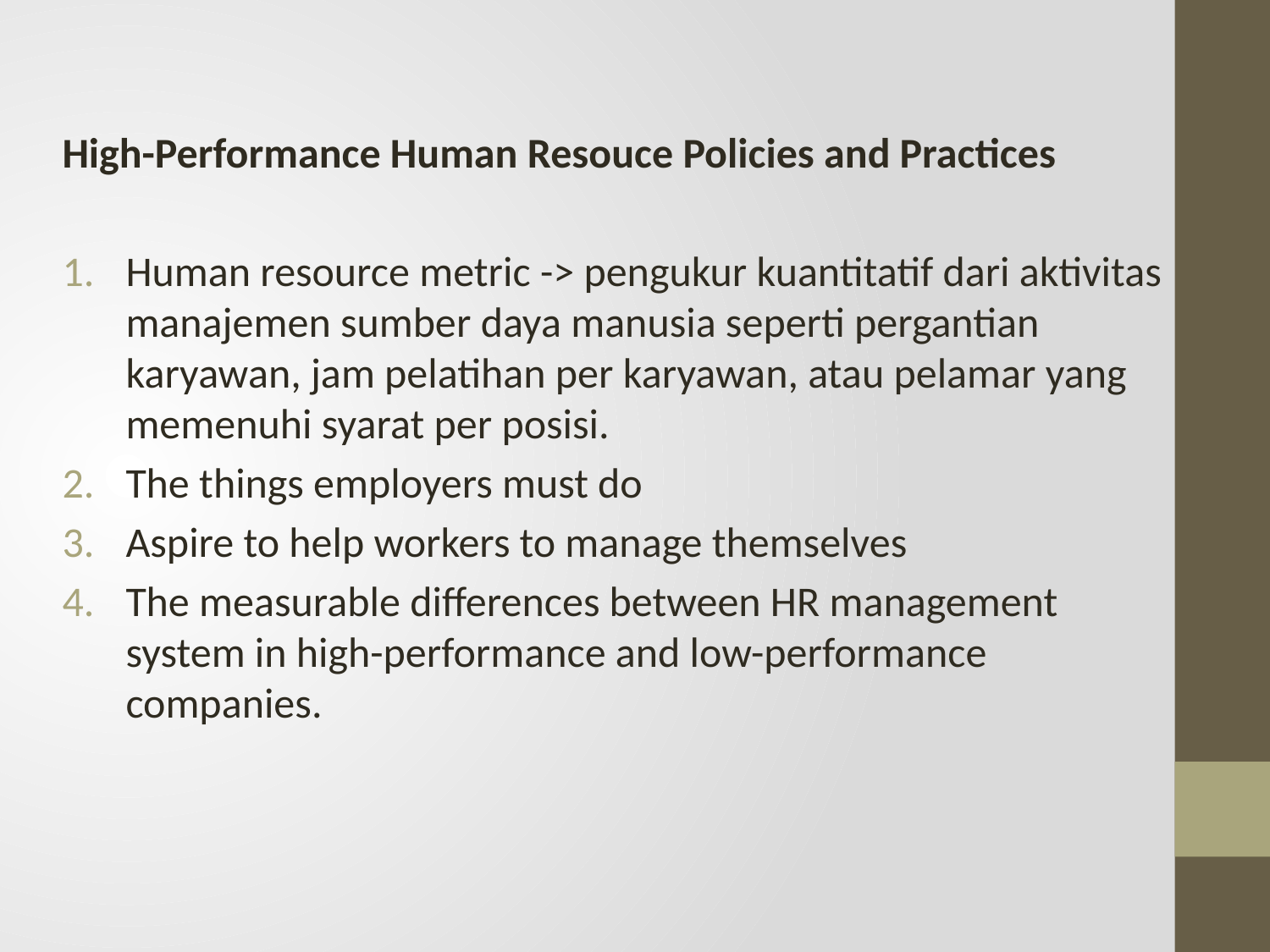

High-Performance Human Resouce Policies and Practices

Human resource metric -> pengukur kuantitatif dari aktivitas manajemen sumber daya manusia seperti pergantian karyawan, jam pelatihan per karyawan, atau pelamar yang memenuhi syarat per posisi.
The things employers must do
Aspire to help workers to manage themselves
The measurable differences between HR management system in high-performance and low-performance companies.